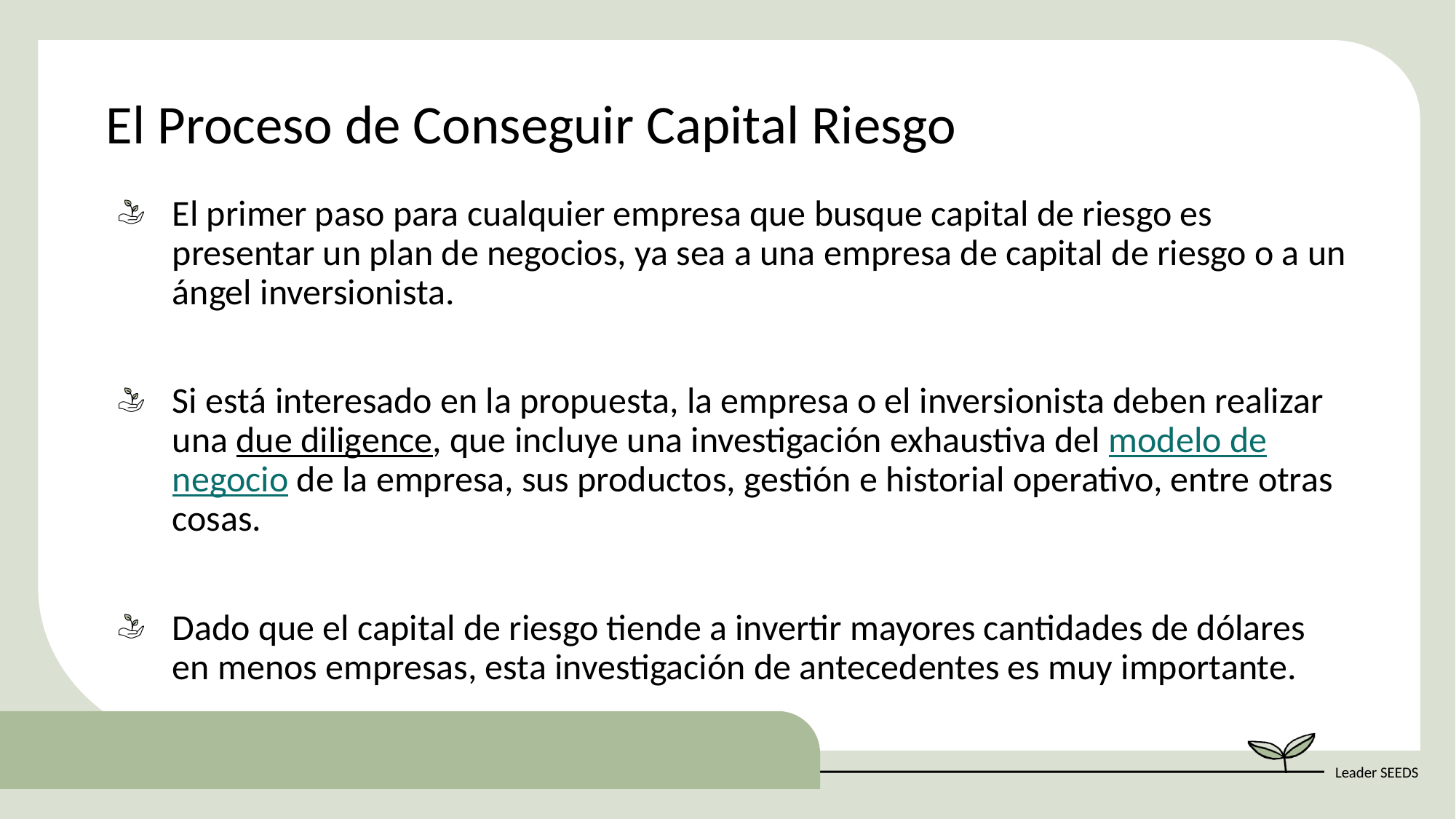

El Proceso de Conseguir Capital Riesgo

El primer paso para cualquier empresa que busque capital de riesgo es presentar un plan de negocios, ya sea a una empresa de capital de riesgo o a un ángel inversionista.

Si está interesado en la propuesta, la empresa o el inversionista deben realizar una due diligence, que incluye una investigación exhaustiva del modelo de negocio de la empresa, sus productos, gestión e historial operativo, entre otras cosas.

Dado que el capital de riesgo tiende a invertir mayores cantidades de dólares en menos empresas, esta investigación de antecedentes es muy importante.